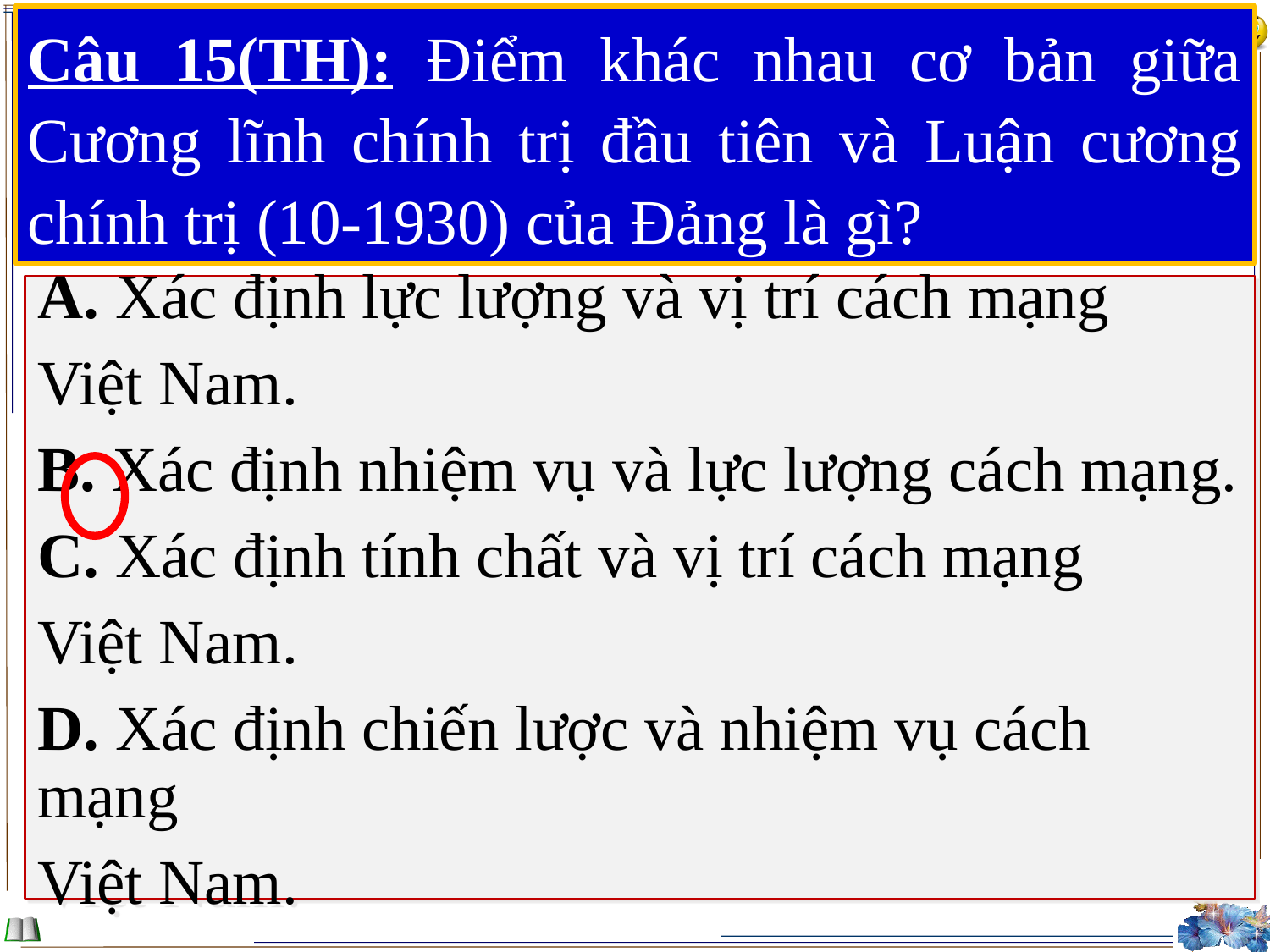

# Câu 15(TH): Điểm khác nhau cơ bản giữa Cương lĩnh chính trị đầu tiên và Luận cương chính trị (10-1930) của Đảng là gì?

A. Xác định lực lượng và vị trí cách mạng
Việt Nam.
B. Xác định nhiệm vụ và lực lượng cách mạng.
C. Xác định tính chất và vị trí cách mạng
Việt Nam.
D. Xác định chiến lược và nhiệm vụ cách mạng
Việt Nam.